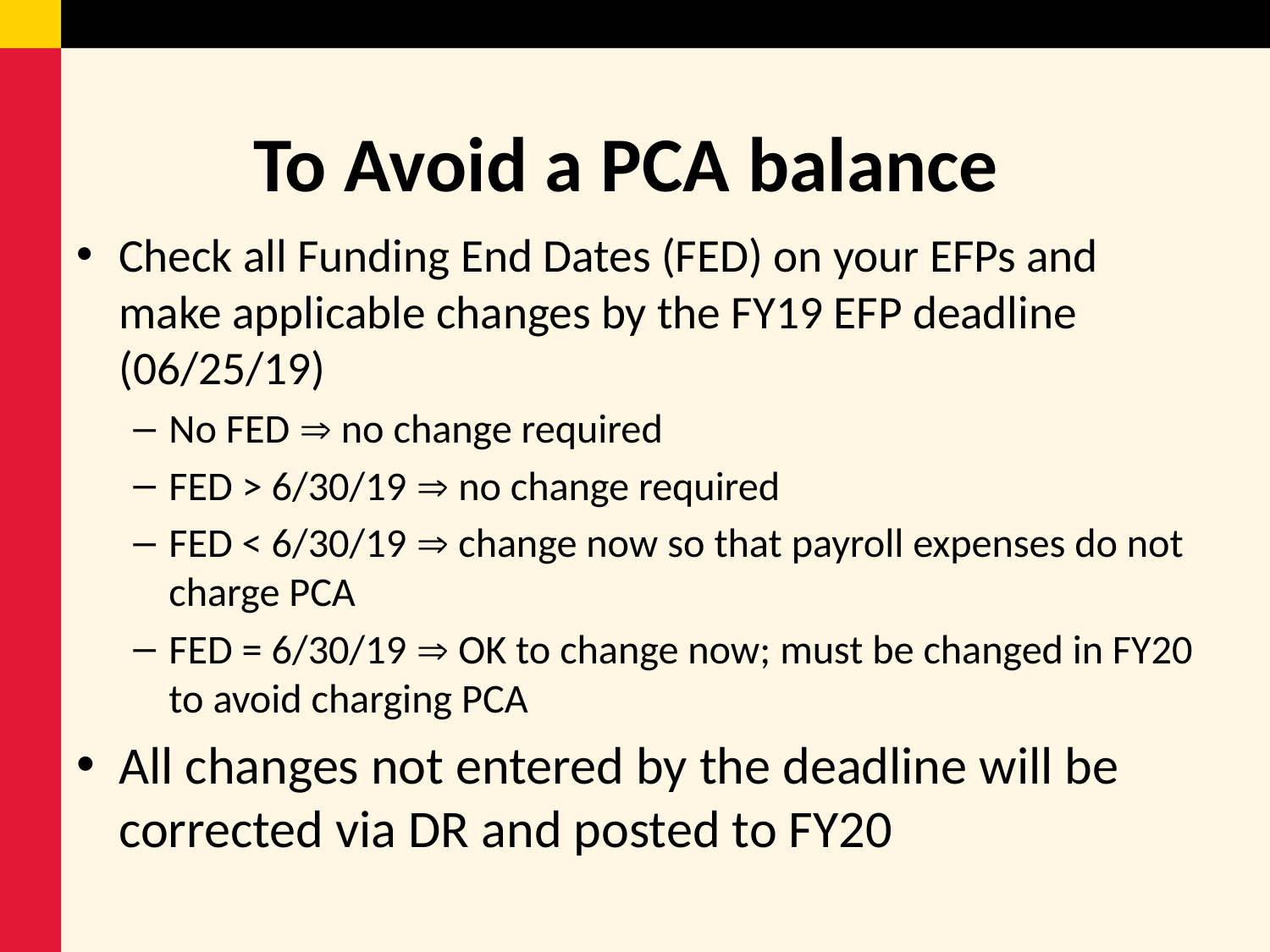

# To Avoid a PCA balance
Check all Funding End Dates (FED) on your EFPs and make applicable changes by the FY19 EFP deadline (06/25/19)
No FED ⇒ no change required
FED > 6/30/19 ⇒ no change required
FED < 6/30/19 ⇒ change now so that payroll expenses do not charge PCA
FED = 6/30/19 ⇒ OK to change now; must be changed in FY20 to avoid charging PCA
All changes not entered by the deadline will be corrected via DR and posted to FY20